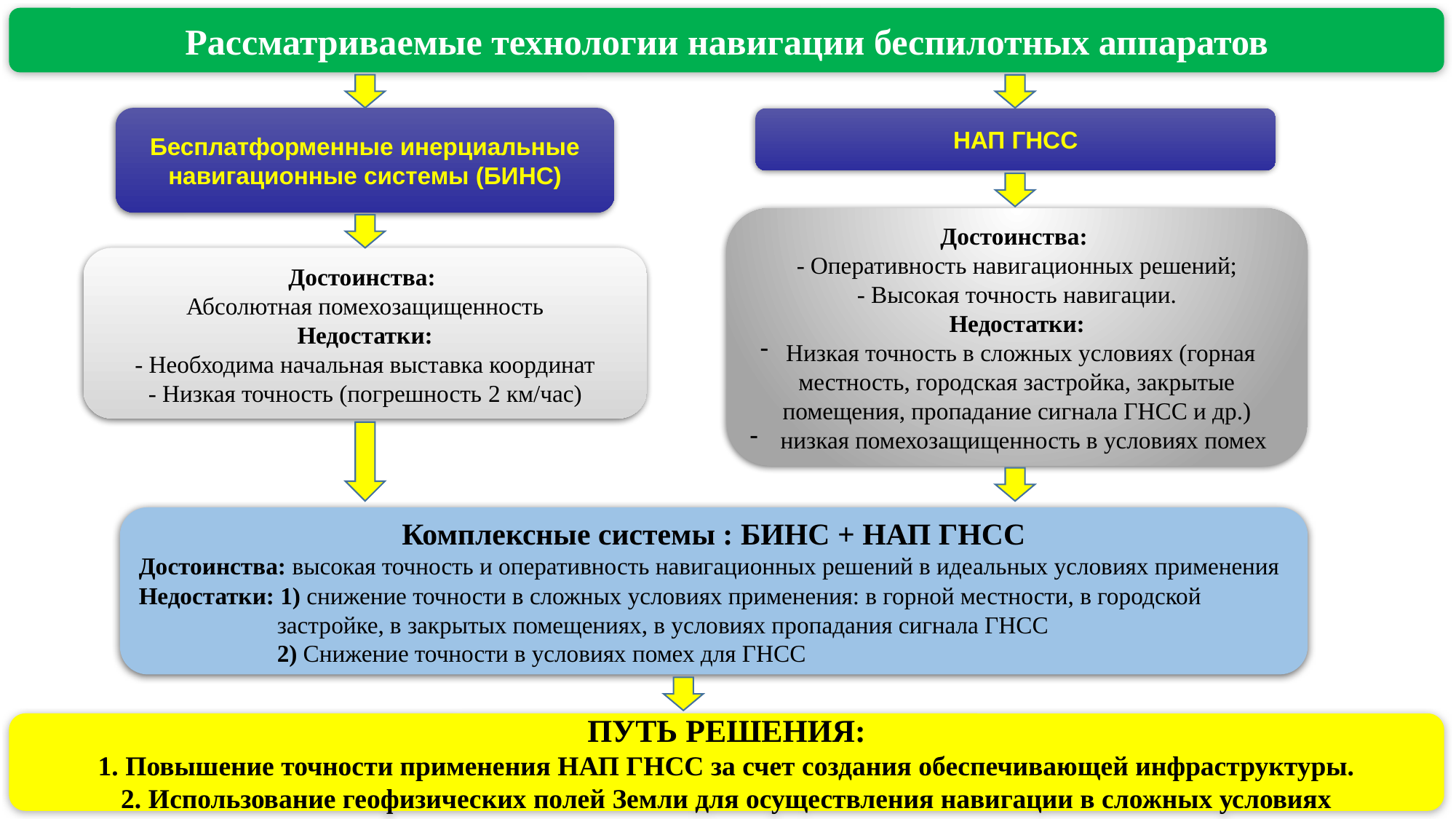

Рассматриваемые технологии навигации беспилотных аппаратов

Бесплатформенные инерциальные навигационные системы (БИНС)
НАП ГНСС

Достоинства:
- Оперативность навигационных решений;
- Высокая точность навигации.
Недостатки:
Низкая точность в сложных условиях (горная местность, городская застройка, закрытые помещения, пропадание сигнала ГНСС и др.)
 низкая помехозащищенность в условиях помех

Достоинства:
Абсолютная помехозащищенность
Недостатки:
- Необходима начальная выставка координат
- Низкая точность (погрешность 2 км/час)

Комплексные системы : БИНС + НАП ГНСС
Достоинства: высокая точность и оперативность навигационных решений в идеальных условиях применения
Недостатки: 1) снижение точности в сложных условиях применения: в горной местности, в городской застройке, в закрытых помещениях, в условиях пропадания сигнала ГНСС
2) Снижение точности в условиях помех для ГНСС

ПУТЬ РЕШЕНИЯ:
1. Повышение точности применения НАП ГНСС за счет создания обеспечивающей инфраструктуры.
2. Использование геофизических полей Земли для осуществления навигации в сложных условиях